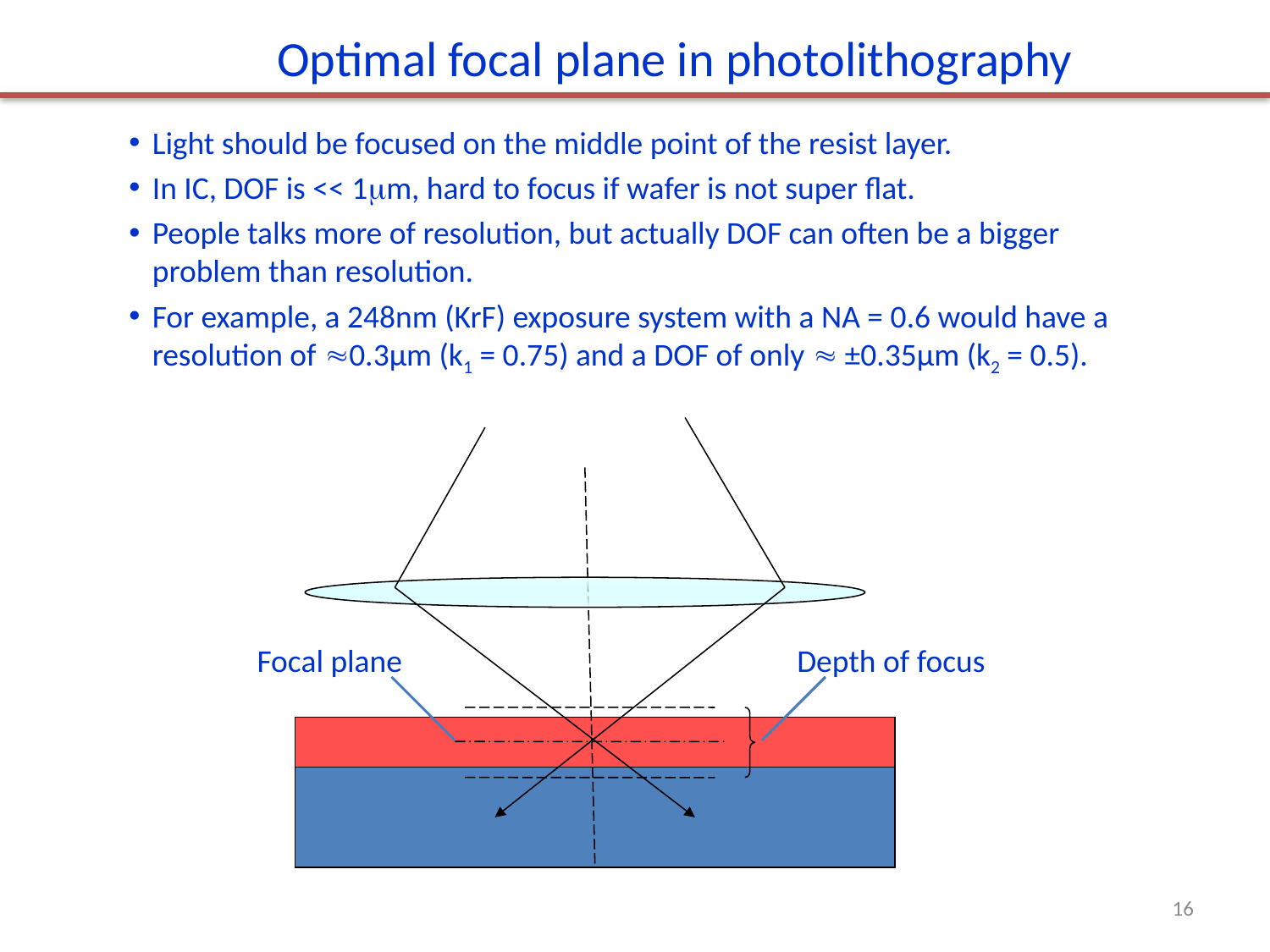

Optimal focal plane in photolithography
Light should be focused on the middle point of the resist layer.
In IC, DOF is << 1μm, hard to focus if wafer is not super flat.
People talks more of resolution, but actually DOF can often be a bigger problem than resolution.
For example, a 248nm (KrF) exposure system with a NA = 0.6 would have a resolution of ≈0.3μm (k1 = 0.75) and a DOF of only ≈ ±0.35μm (k2 = 0.5).

Focal plane
Depth of focus

16